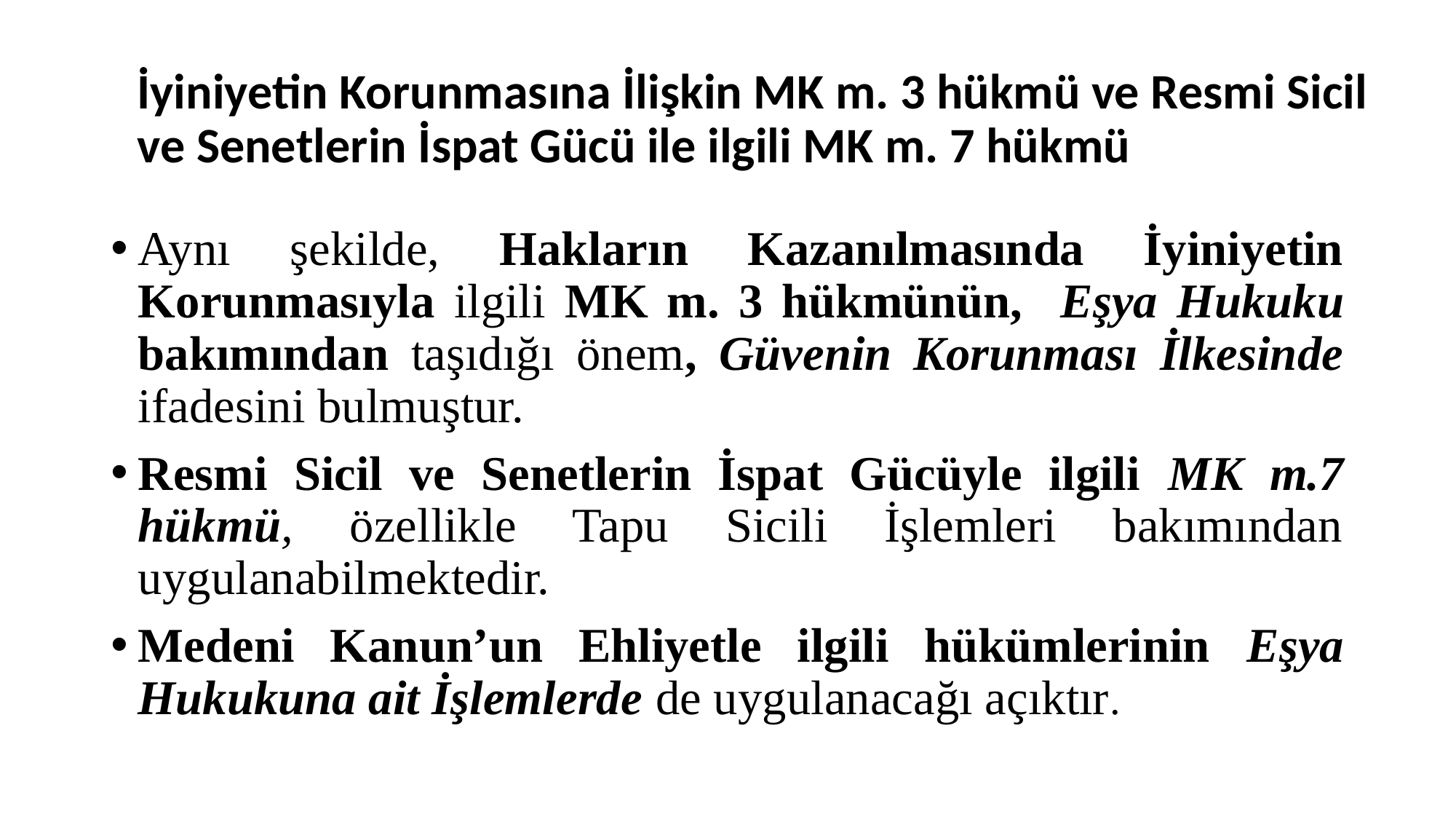

# İyiniyetin Korunmasına İlişkin MK m. 3 hükmü ve Resmi Sicil ve Senetlerin İspat Gücü ile ilgili MK m. 7 hükmü
Aynı şekilde, Hakların Kazanılmasında İyiniyetin Korunmasıyla ilgili MK m. 3 hükmünün,  Eşya Hukuku bakımından taşıdığı önem, Güvenin Korunması İlkesinde ifadesini bulmuştur.
Resmi Sicil ve Senetlerin İspat Gücüyle ilgili MK m.7 hükmü, özellikle Tapu Sicili İşlemleri bakımından uygulanabilmektedir.
Medeni Kanun’un Ehliyetle ilgili hükümlerinin Eşya Hukukuna ait İşlemlerde de uygulanacağı açıktır.